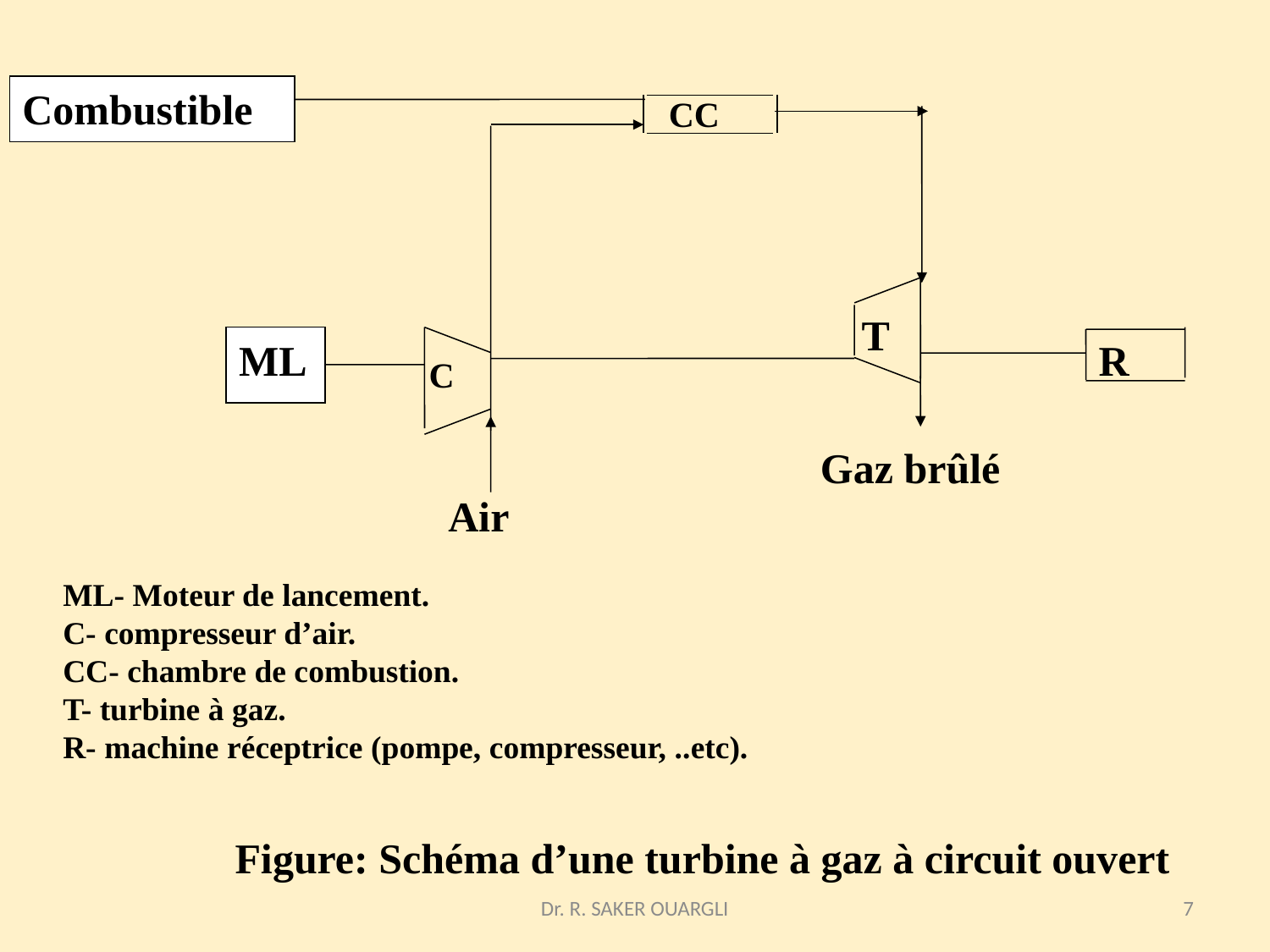

ML- Moteur de lancement.
C- compresseur d’air.
CC- chambre de combustion.
T- turbine à gaz.
R- machine réceptrice (pompe, compresseur, ..etc).

              Figure: Schéma d’une turbine à gaz à circuit ouvert
Combustible
CC

T

ML

R

C

Gaz brûlé
Air

Dr. R. SAKER OUARGLI
7